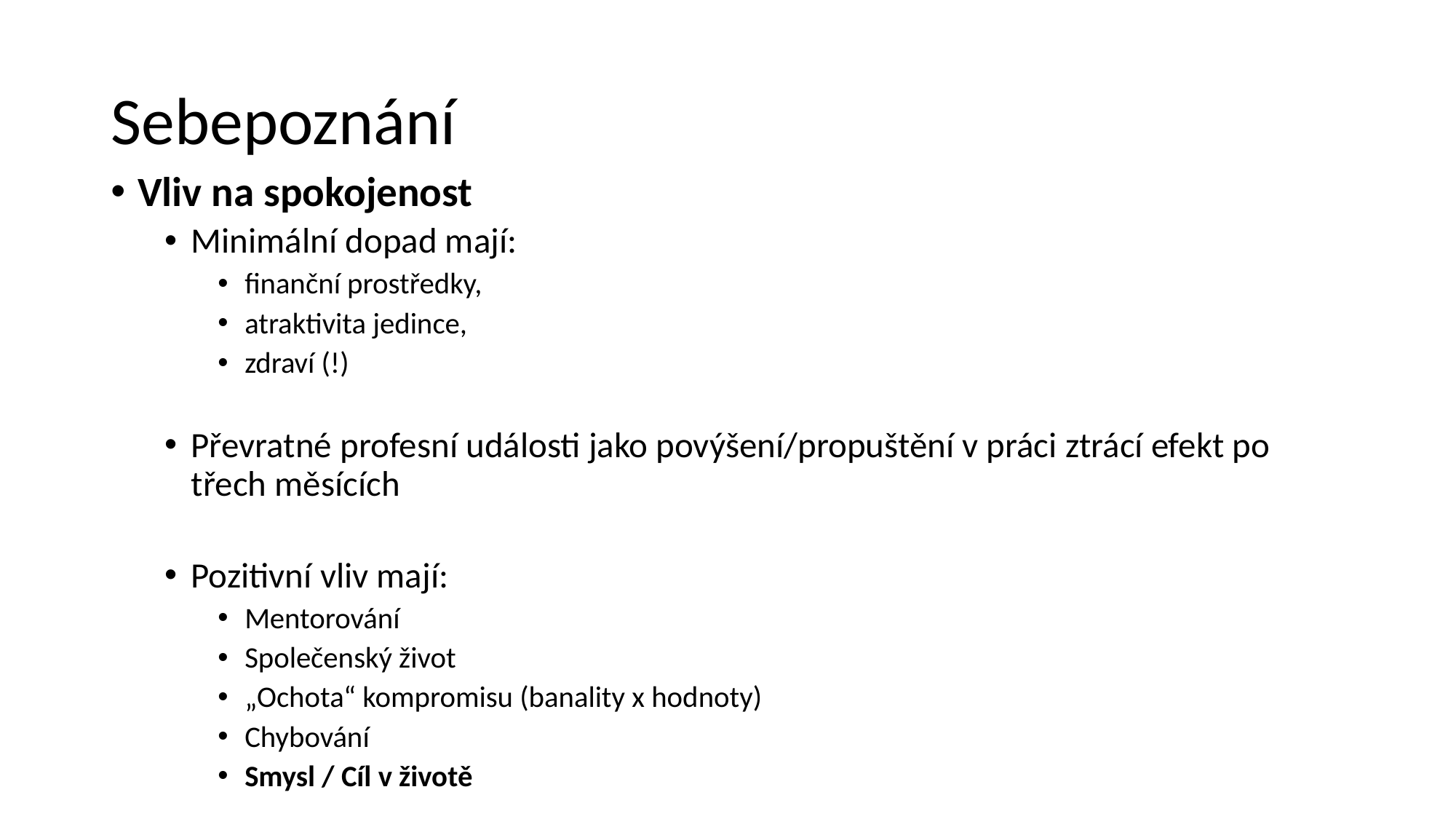

# Sebepoznání
Vliv na spokojenost
Minimální dopad mají:
finanční prostředky,
atraktivita jedince,
zdraví (!)

Převratné profesní události jako povýšení/propuštění v práci ztrácí efekt po třech měsících

Pozitivní vliv mají:
Mentorování
Společenský život
„Ochota“ kompromisu (banality x hodnoty)
Chybování
Smysl / Cíl v životě